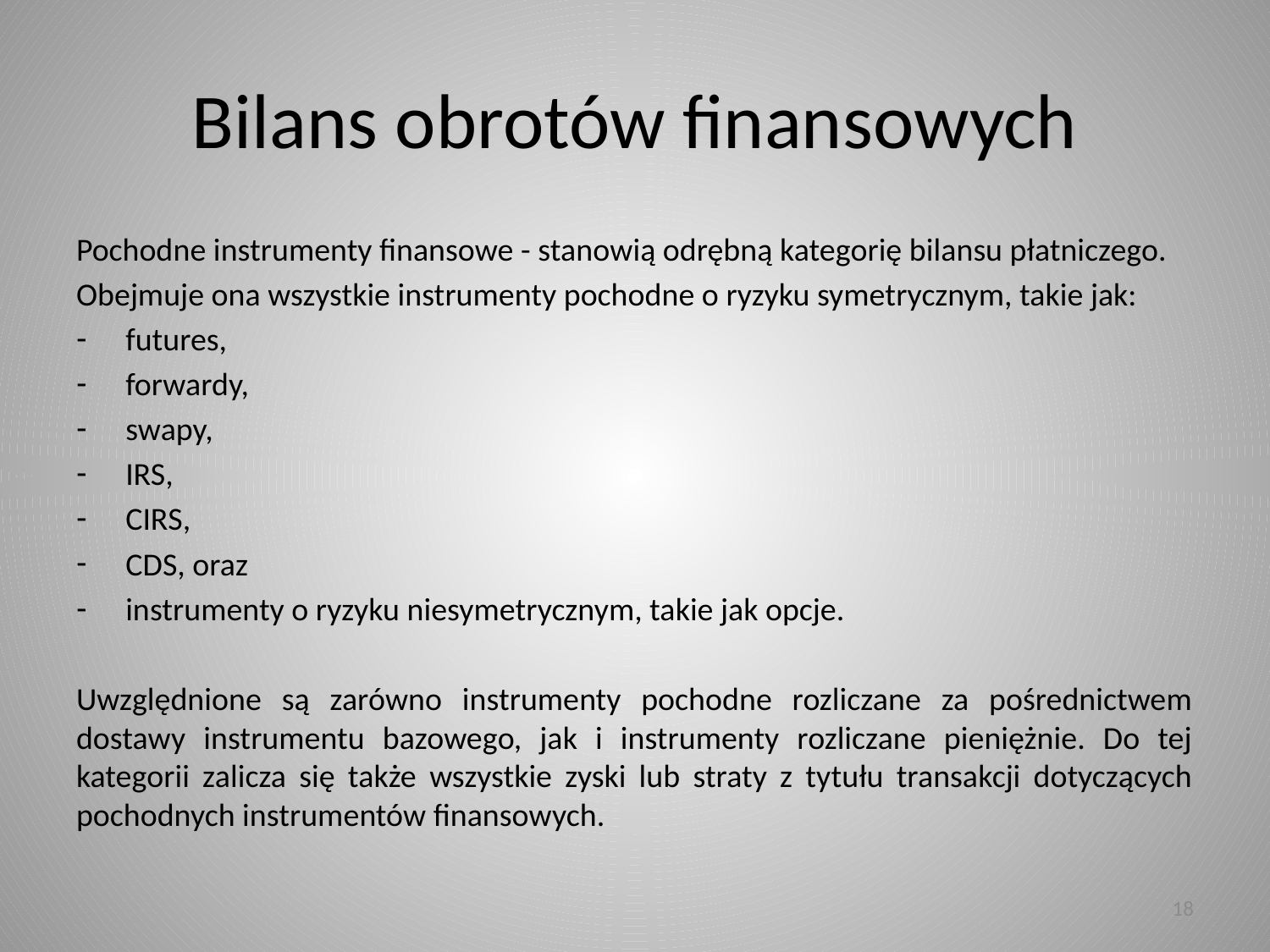

# Bilans obrotów finansowych
Pochodne instrumenty finansowe - stanowią odrębną kategorię bilansu płatniczego.
Obejmuje ona wszystkie instrumenty pochodne o ryzyku symetrycznym, takie jak:
futures,
forwardy,
swapy,
IRS,
CIRS,
CDS, oraz
instrumenty o ryzyku niesymetrycznym, takie jak opcje.

Uwzględnione są zarówno instrumenty pochodne rozliczane za pośrednictwem dostawy instrumentu bazowego, jak i instrumenty rozliczane pieniężnie. Do tej kategorii zalicza się także wszystkie zyski lub straty z tytułu transakcji dotyczących pochodnych instrumentów finansowych.
18